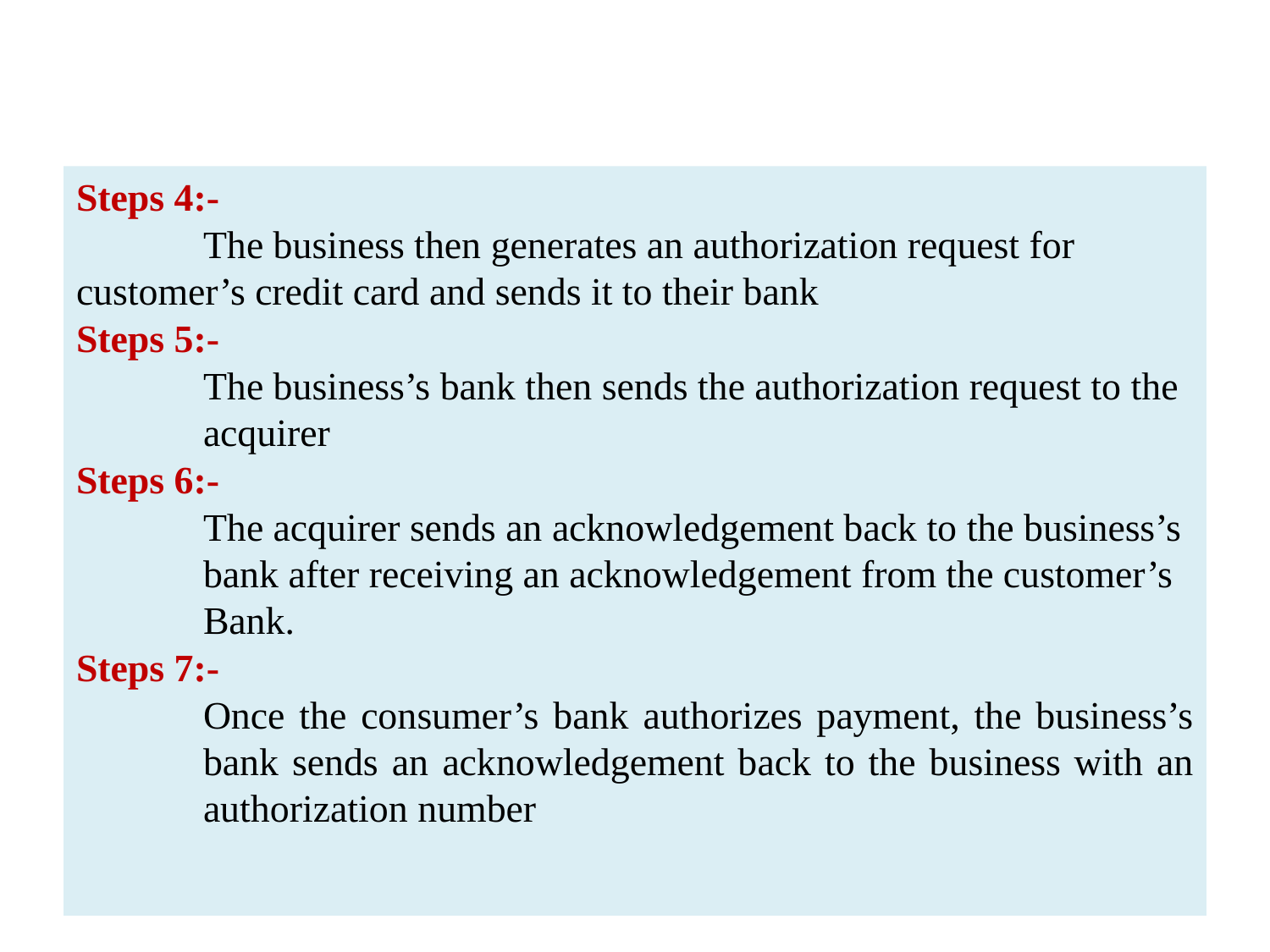

#
Steps 4:-
	The business then generates an authorization request for 	customer’s credit card and sends it to their bank
Steps 5:-
	The business’s bank then sends the authorization request to the 	acquirer
Steps 6:-
	The acquirer sends an acknowledgement back to the business’s 	bank after receiving an acknowledgement from the customer’s 	Bank.
Steps 7:-
	Once the consumer’s bank authorizes payment, the business’s 	bank sends an acknowledgement back to the business with an 	authorization number